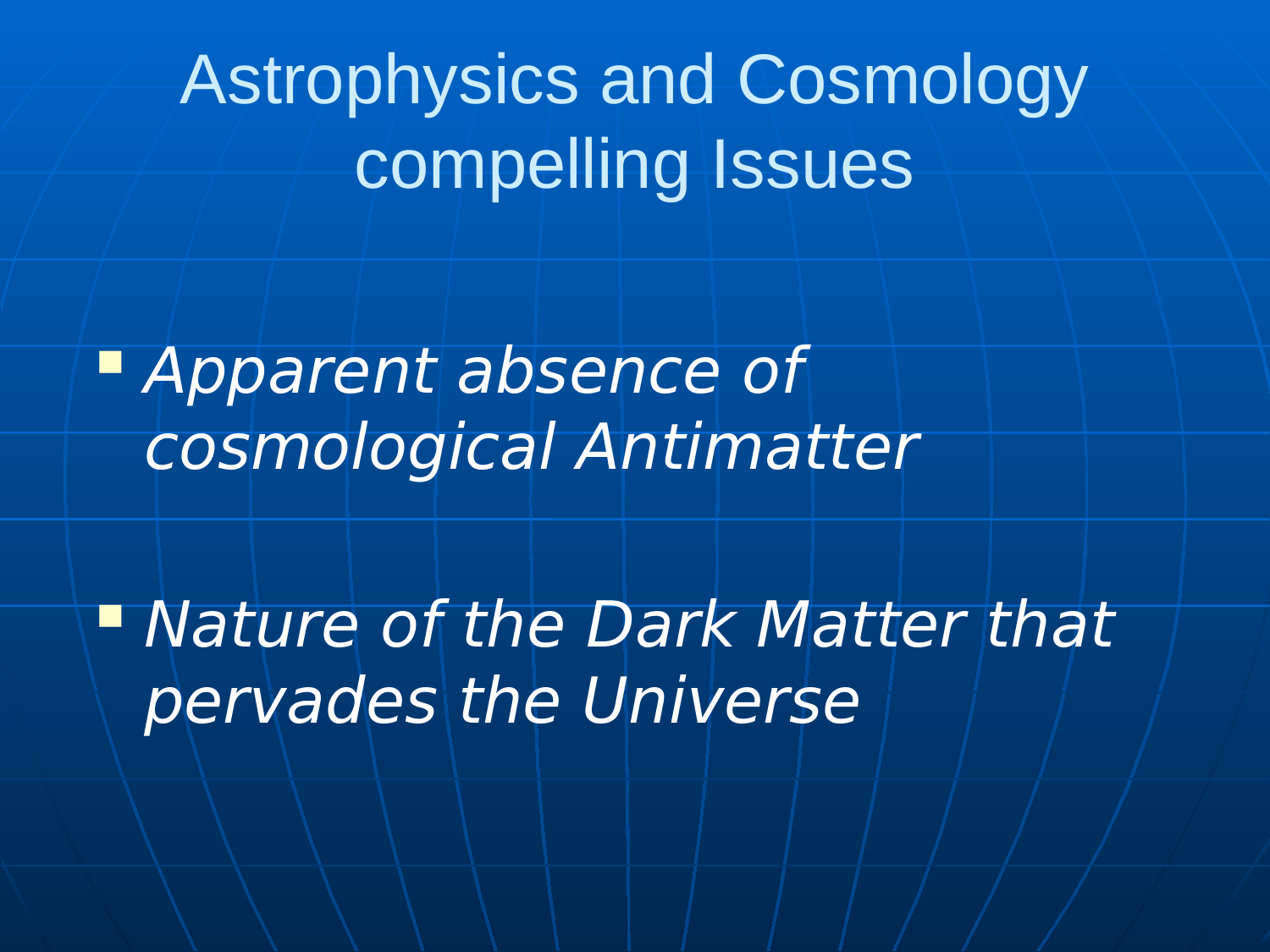

# Astrophysics and Cosmology compelling Issues
Apparent absence of cosmological Antimatter

Nature of the Dark Matter that pervades the Universe